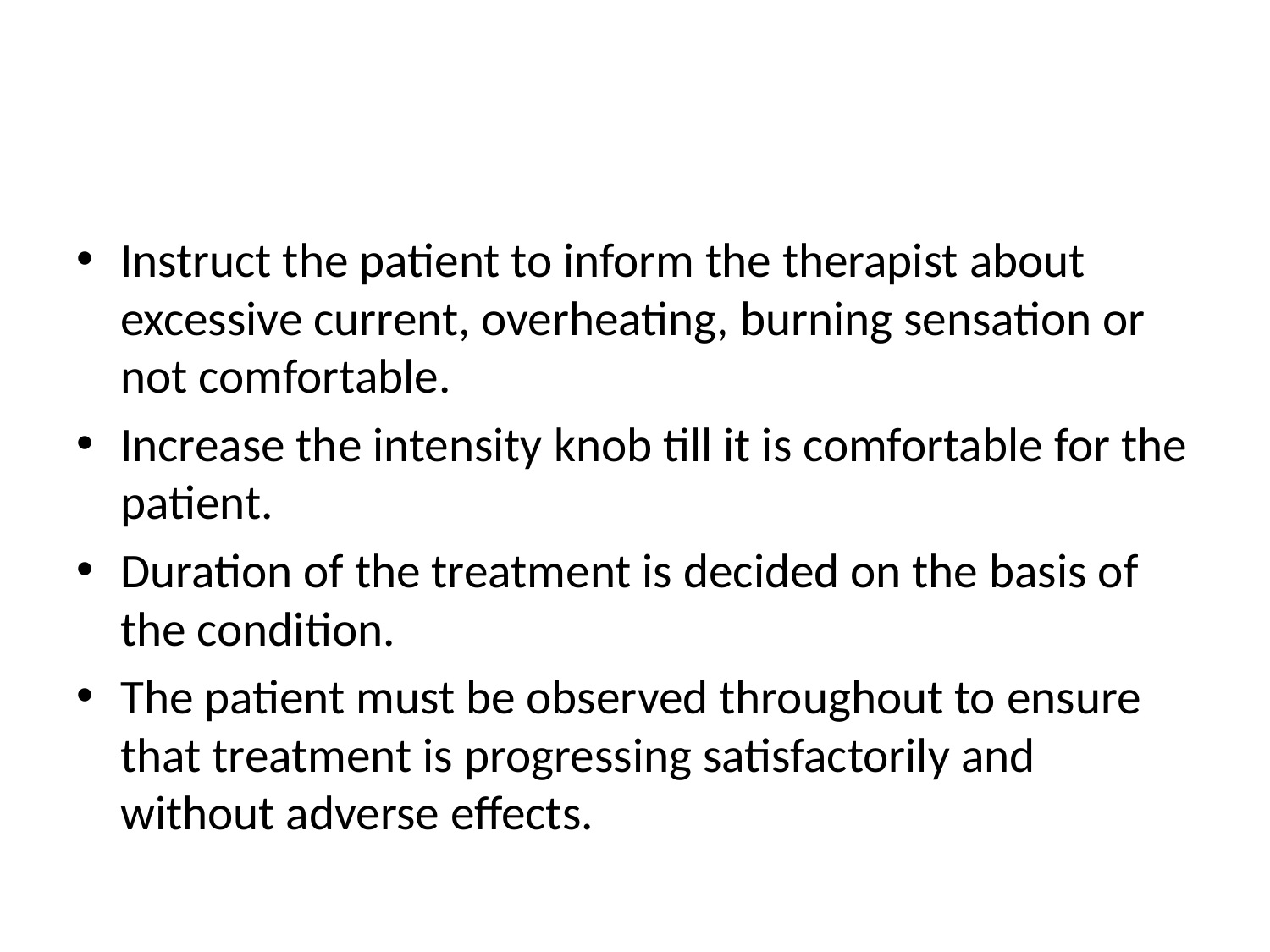

#
Instruct the patient to inform the therapist about excessive current, overheating, burning sensation or not comfortable.
Increase the intensity knob till it is comfortable for the patient.
Duration of the treatment is decided on the basis of the condition.
The patient must be observed throughout to ensure that treatment is progressing satisfactorily and without adverse effects.